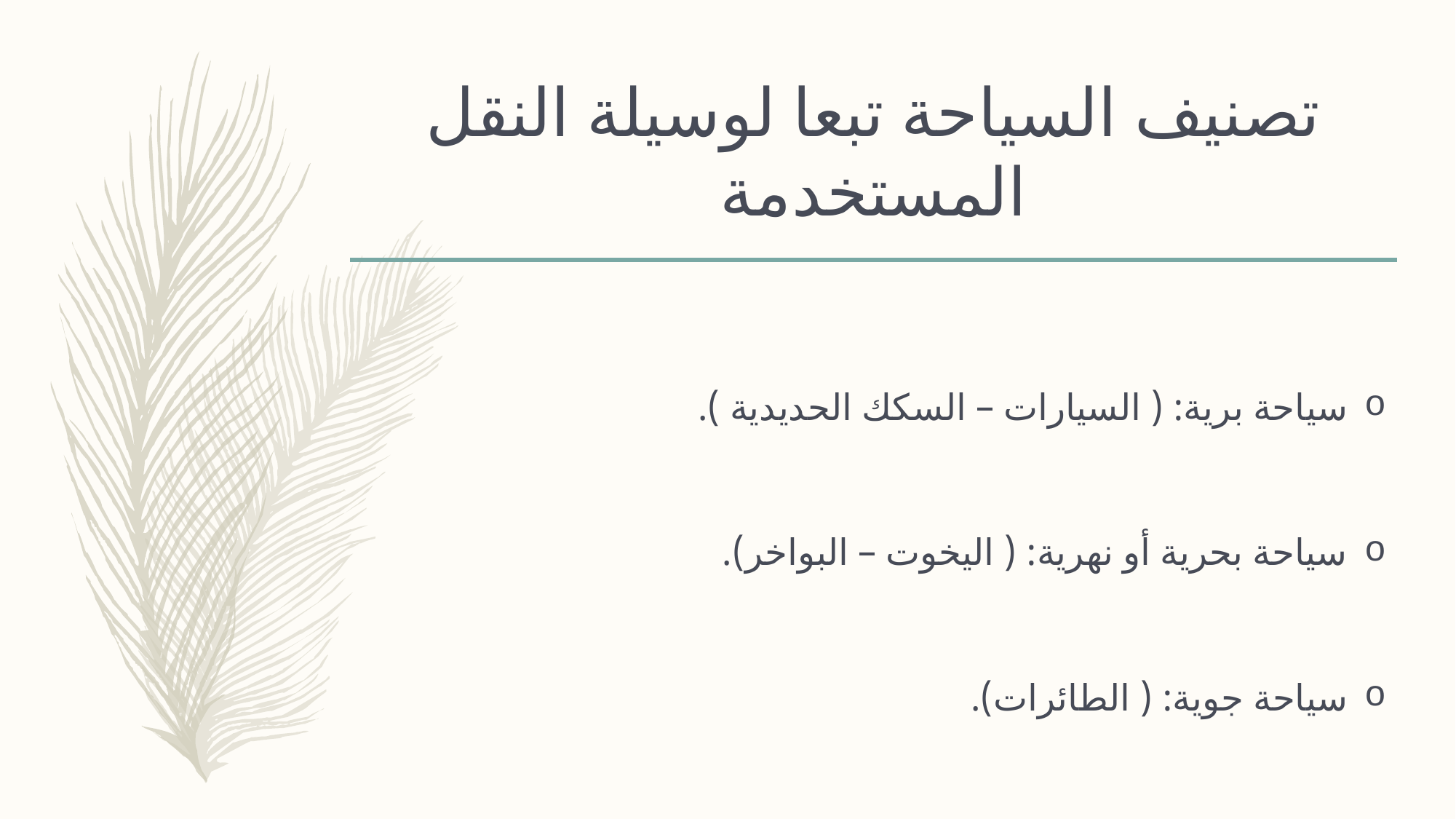

# تصنيف السياحة تبعا لوسيلة النقل المستخدمة
سياحة برية: ( السيارات – السكك الحديدية ).
سياحة بحرية أو نهرية: ( اليخوت – البواخر).
سياحة جوية: ( الطائرات).